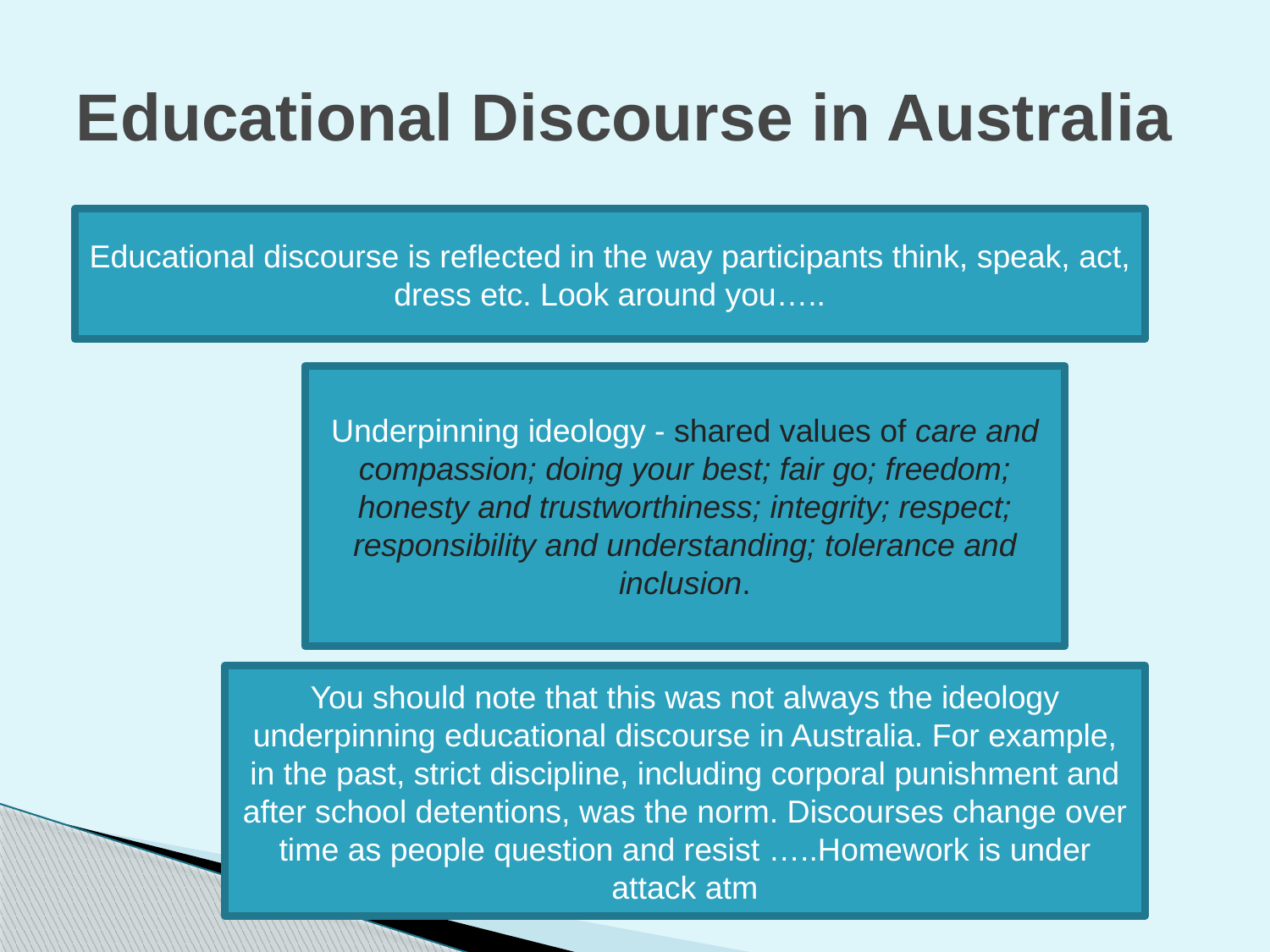

# Educational Discourse in Australia

Educational discourse is reflected in the way participants think, speak, act, dress etc. Look around you…..
Underpinning ideology - shared values of care and compassion; doing your best; fair go; freedom; honesty and trustworthiness; integrity; respect; responsibility and understanding; tolerance and inclusion.
You should note that this was not always the ideology underpinning educational discourse in Australia. For example, in the past, strict discipline, including corporal punishment and after school detentions, was the norm. Discourses change over time as people question and resist …..Homework is under attack atm